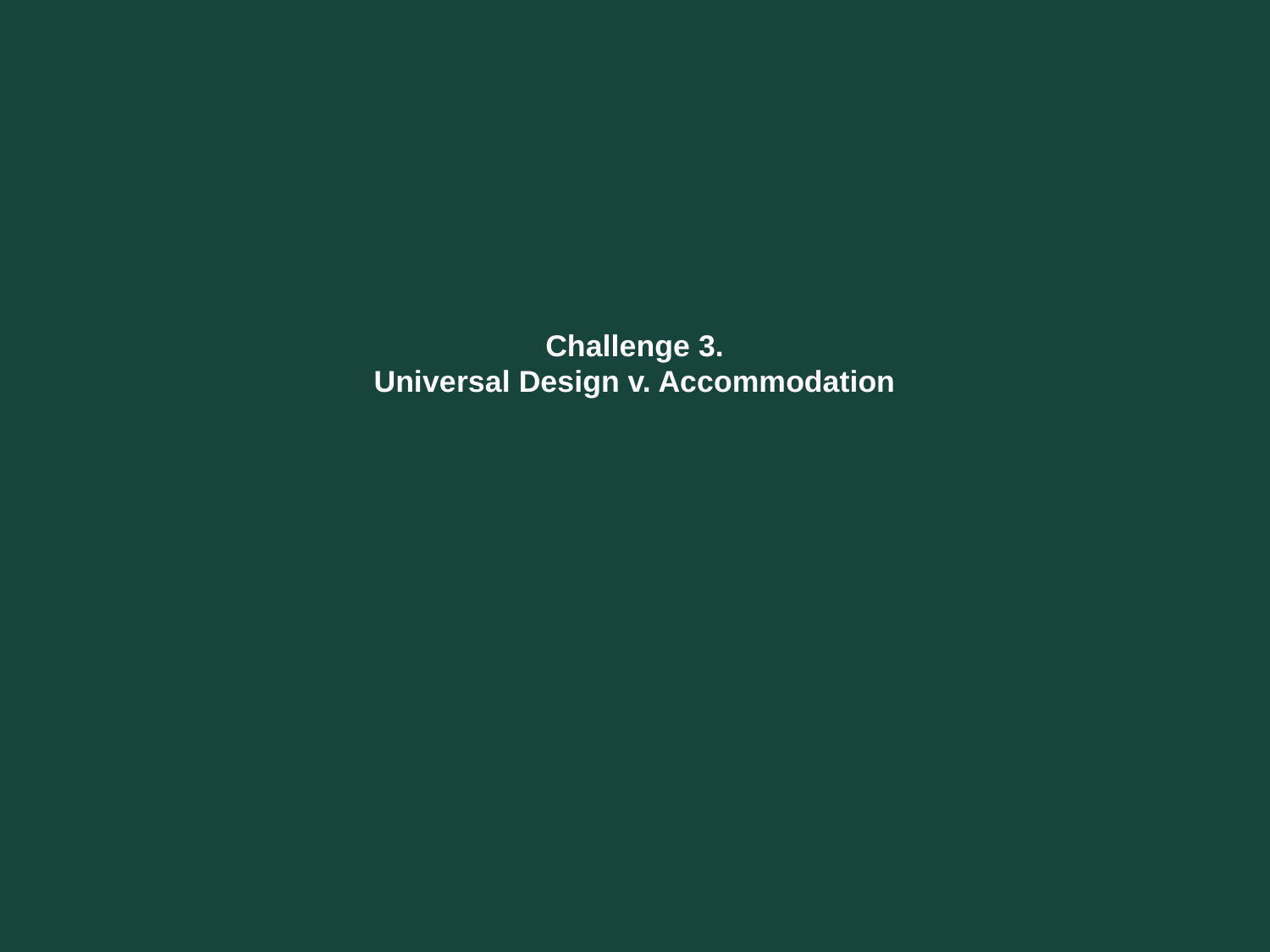

# Challenge 3. Universal Design v. Accommodation